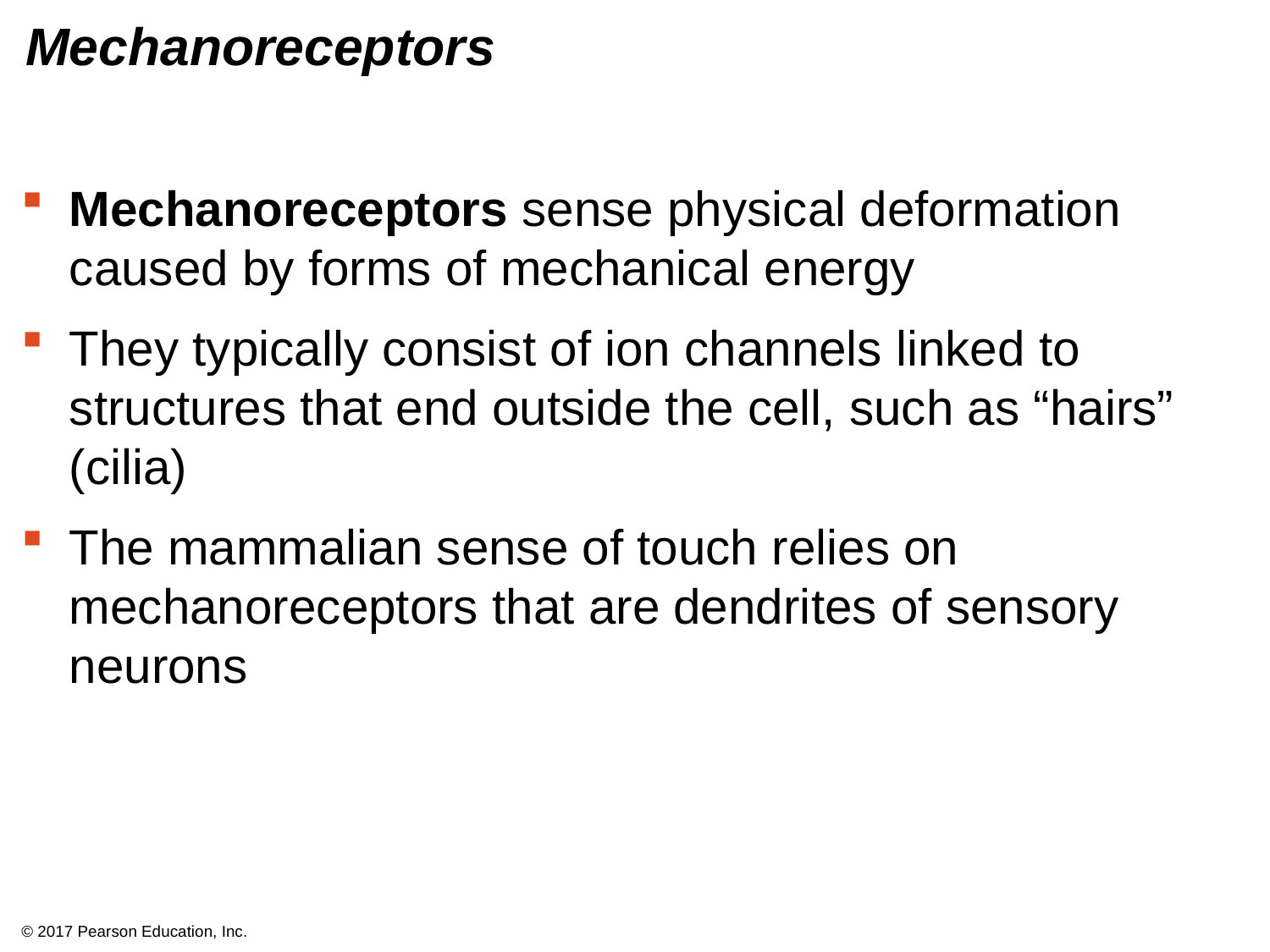

# Mechanoreceptors
Mechanoreceptors sense physical deformation caused by forms of mechanical energy
They typically consist of ion channels linked to structures that end outside the cell, such as “hairs” (cilia)
The mammalian sense of touch relies on mechanoreceptors that are dendrites of sensory neurons